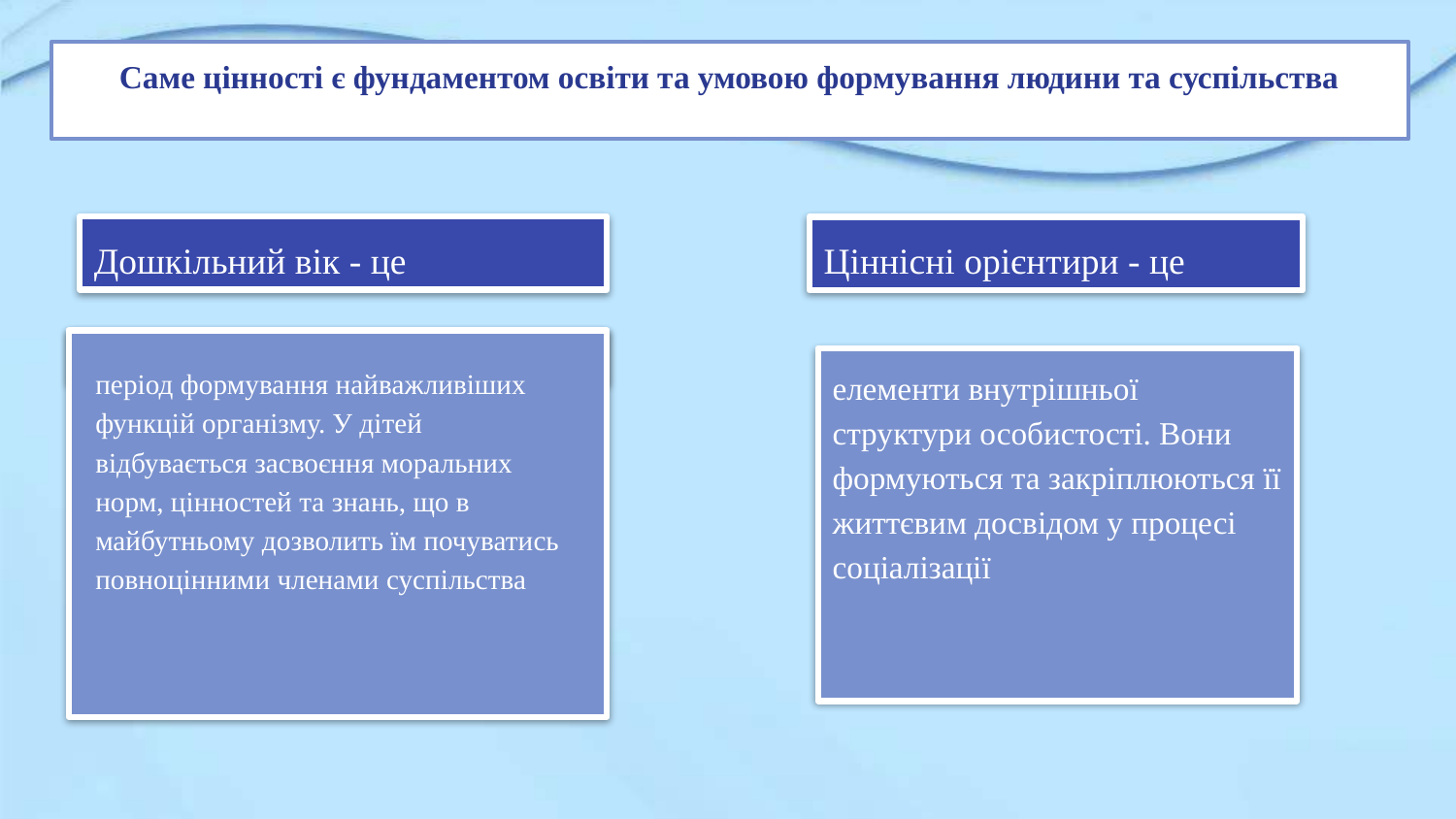

# Саме цінності є фундаментом освіти та умовою формування людини та суспільства
Дошкільний вік - це
Ціннісні орієнтири - це

період формування найважливіших функцій організму. У дітей відбувається засвоєння моральних норм, цінностей та знань, що в майбутньому дозволить їм почуватись повноцінними членами суспільства
елементи внутрішньої структури особистості. Вони формуються та закріплюються її життєвим досвідом у процесі соціалізації